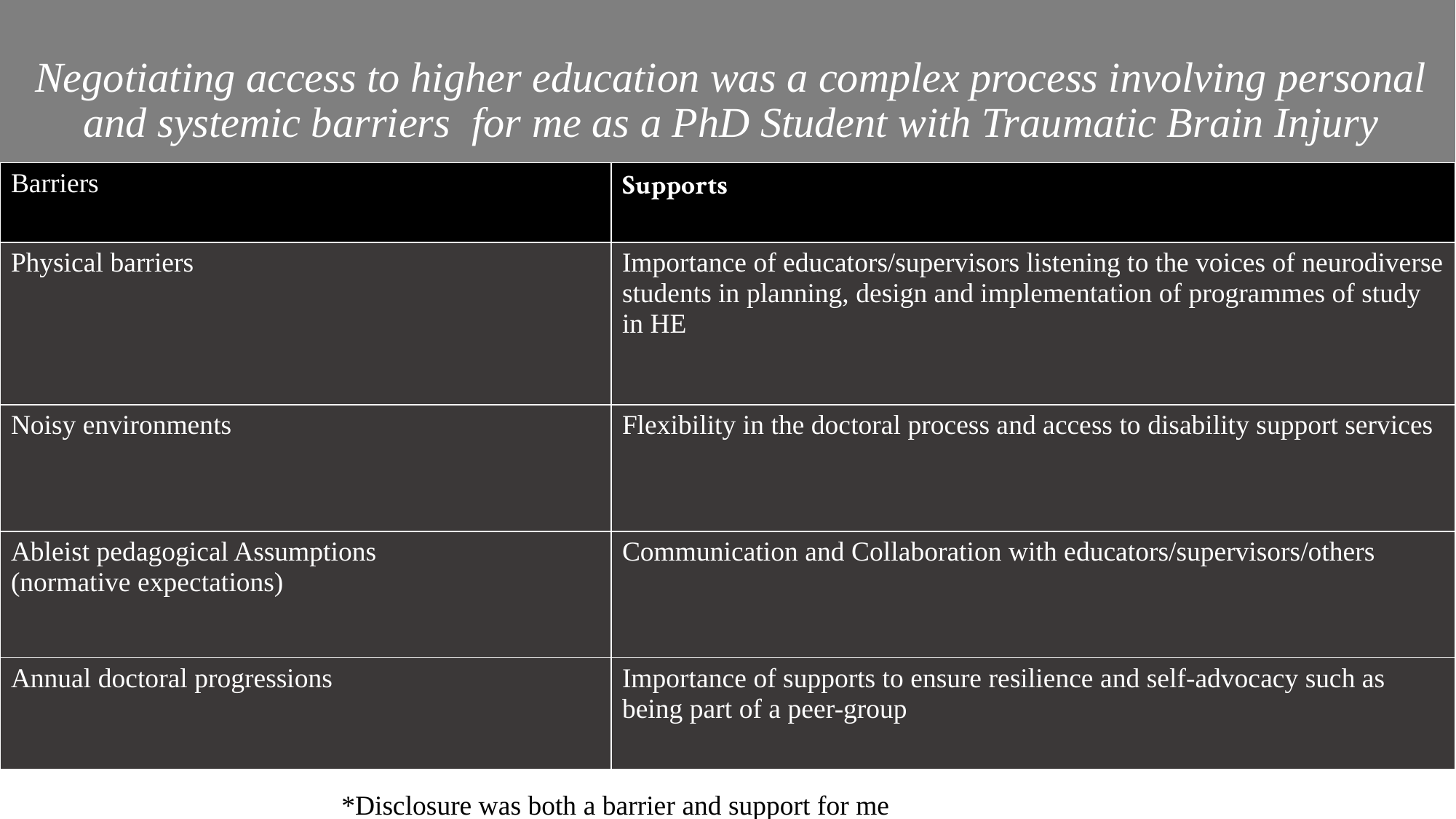

# Negotiating access to higher education was a complex process involving personal and systemic barriers  for me as a PhD Student with Traumatic Brain Injury
| Barriers | Supports |
| --- | --- |
| Physical barriers | Importance of educators/supervisors listening to the voices of neurodiverse students in planning, design and implementation of programmes of study in HE |
| Noisy environments | Flexibility in the doctoral process and access to disability support services |
| Ableist pedagogical Assumptions (normative expectations) | Communication and Collaboration with educators/supervisors/others |
| Annual doctoral progressions | Importance of supports to ensure resilience and self-advocacy such as being part of a peer-group |
*Disclosure was both a barrier and support for me